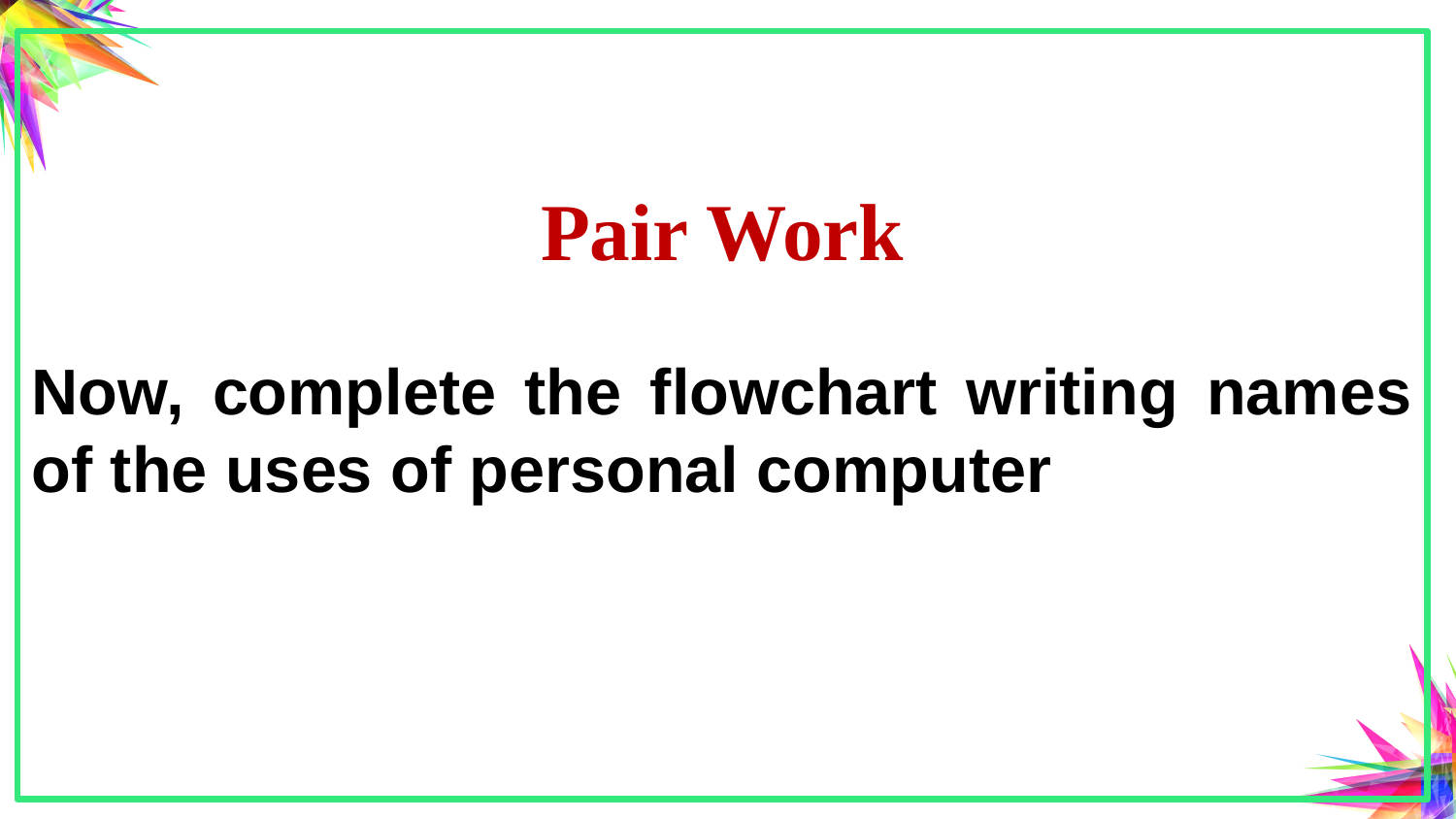

Pair Work

Now, complete the flowchart writing names of the uses of personal computer